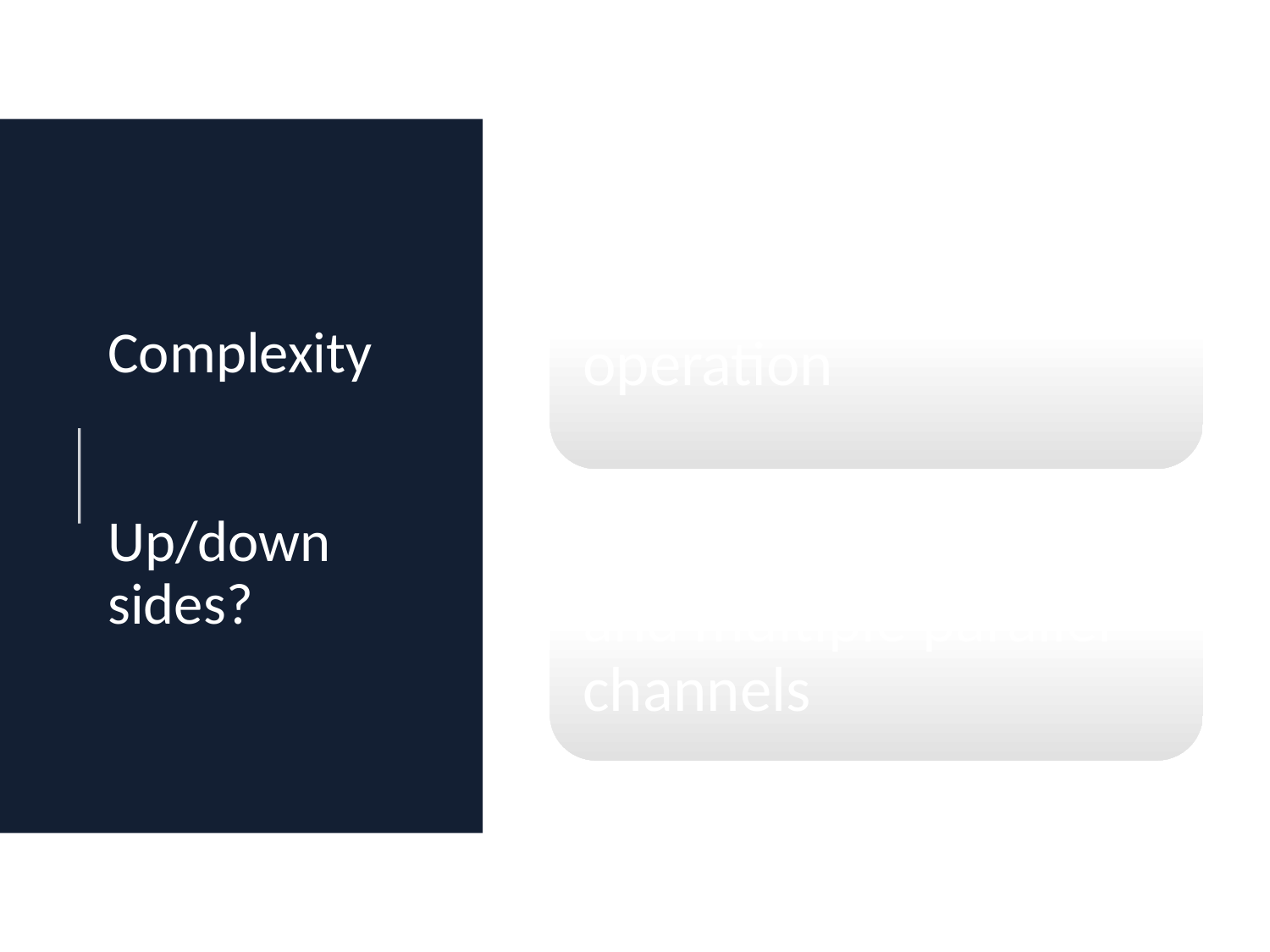

Time-slotted operation

Frequency hopping and multiple parallel channels
# Complexity Up/down sides?